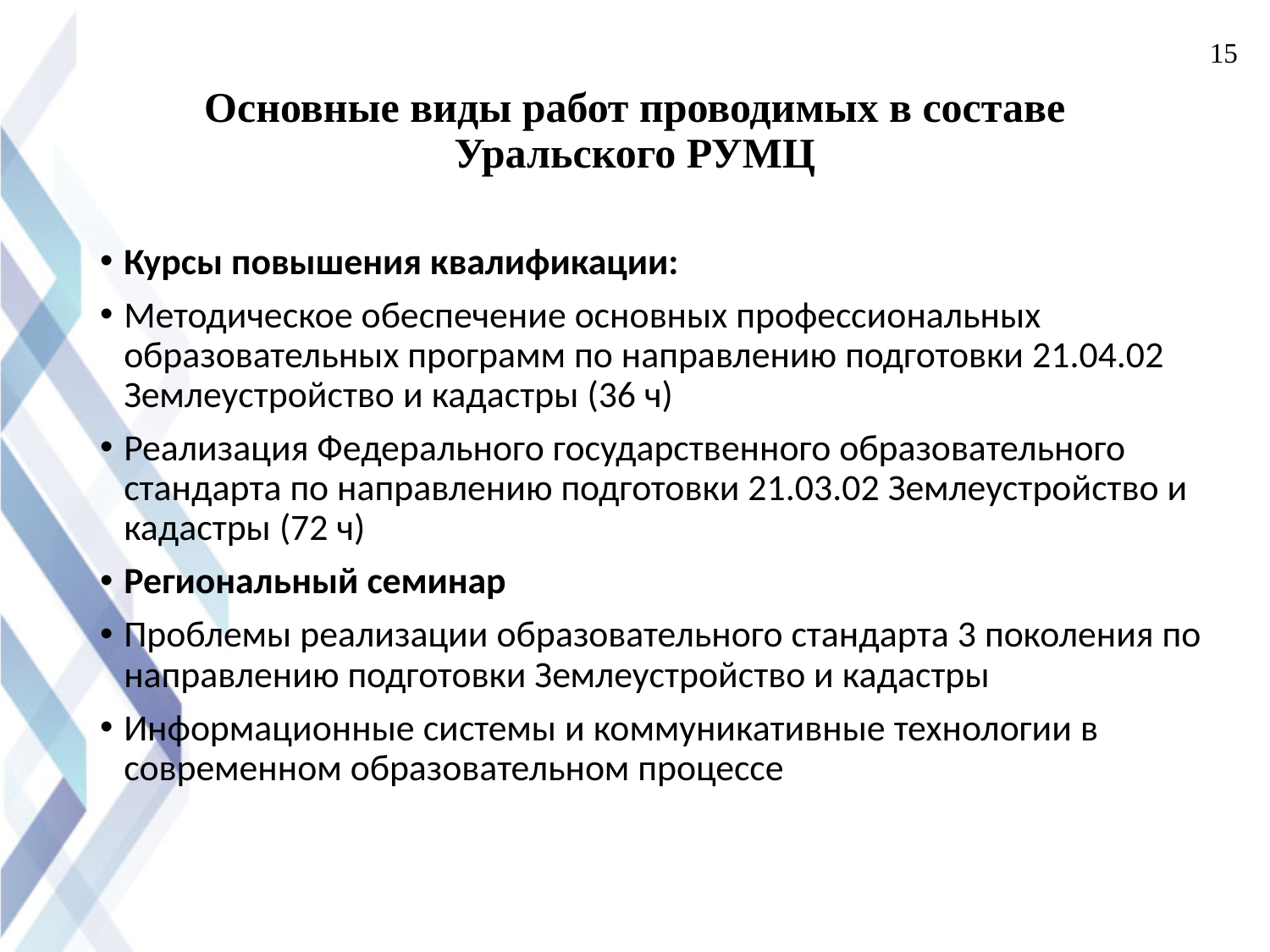

15
# Основные виды работ проводимых в составе Уральского РУМЦ
Курсы повышения квалификации:
Методическое обеспечение основных профессиональных образовательных программ по направлению подготовки 21.04.02 Землеустройство и кадастры (36 ч)
Реализация Федерального государственного образовательного стандарта по направлению подготовки 21.03.02 Землеустройство и кадастры (72 ч)
Региональный семинар
Проблемы реализации образовательного стандарта 3 поколения по направлению подготовки Землеустройство и кадастры
Информационные системы и коммуникативные технологии в современном образовательном процессе